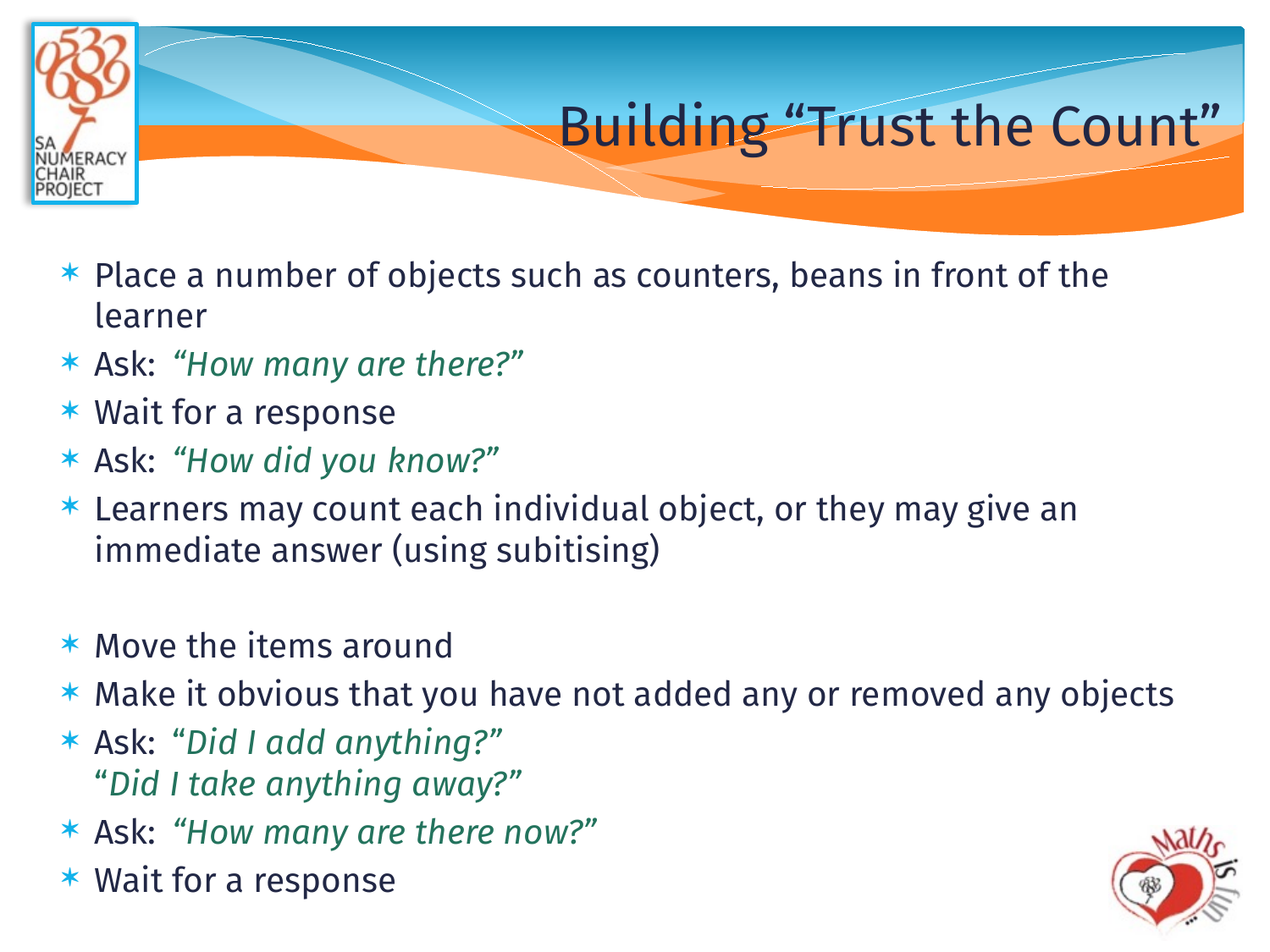

# Building “Trust the Count”
Place a number of objects such as counters, beans in front of the learner
Ask: 		“How many are there?”
Wait for a response
Ask: 		“How did you know?”
Learners may count each individual object, or they may give an immediate answer (using subitising)

Move the items around
Make it obvious that you have not added any or removed any objects
Ask: 		“Did I add anything?”
		“Did I take anything away?”
Ask: 		“How many are there now?”
Wait for a response